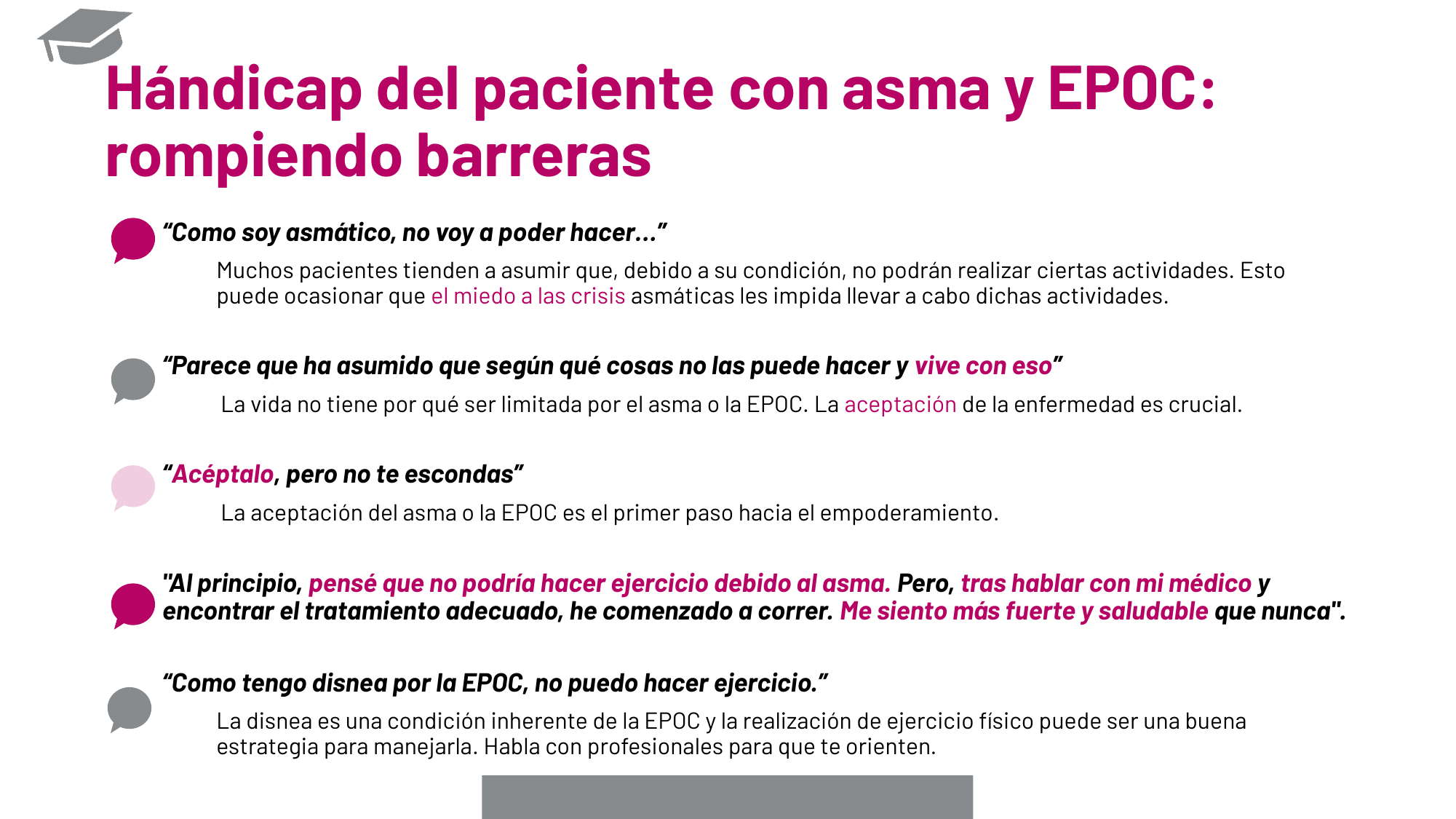

# Hándicap del paciente con asma y EPOC: rompiendo barreras
“Como soy asmático, no voy a poder hacer…”
Muchos pacientes tienden a asumir que, debido a su condición, no podrán realizar ciertas actividades. Esto puede ocasionar que el miedo a las crisis asmáticas les impida llevar a cabo dichas actividades.
“Parece que ha asumido que según qué cosas no las puede hacer y vive con eso”
La vida no tiene por qué ser limitada por el asma o la EPOC. La aceptación de la enfermedad es crucial.
“Acéptalo, pero no te escondas”
La aceptación del asma o la EPOC es el primer paso hacia el empoderamiento.
"Al principio, pensé que no podría hacer ejercicio debido al asma. Pero, tras hablar con mi médico y encontrar el tratamiento adecuado, he comenzado a correr. Me siento más fuerte y saludable que nunca".
“Como tengo disnea por la EPOC, no puedo hacer ejercicio.”
La disnea es una condición inherente de la EPOC y la realización de ejercicio físico puede ser una buena estrategia para manejarla. Habla con profesionales para que te orienten.